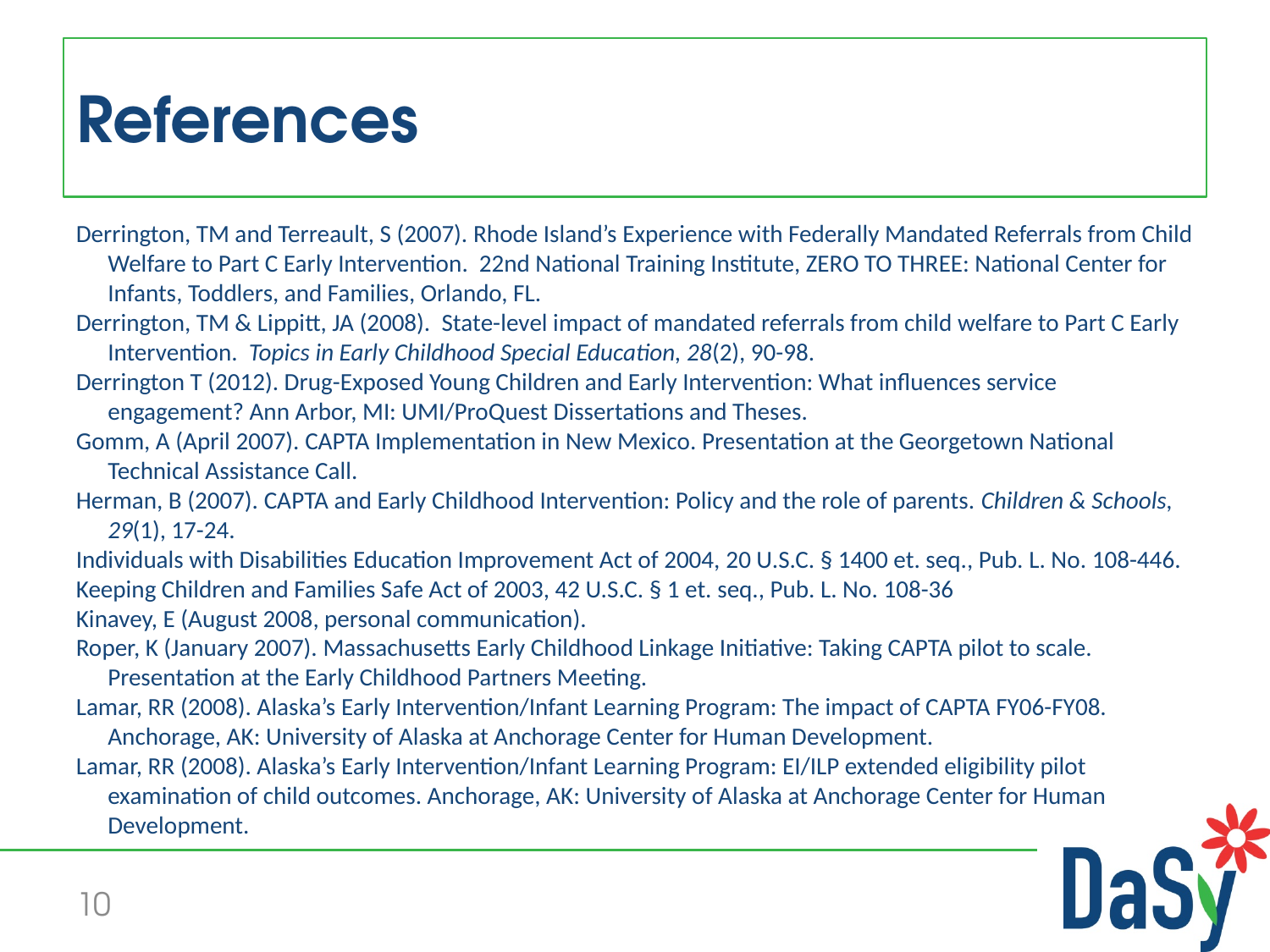

# References
Derrington, TM and Terreault, S (2007). Rhode Island’s Experience with Federally Mandated Referrals from Child Welfare to Part C Early Intervention.  22nd National Training Institute, ZERO TO THREE: National Center for Infants, Toddlers, and Families, Orlando, FL.
Derrington, TM & Lippitt, JA (2008).  State-level impact of mandated referrals from child welfare to Part C Early Intervention.  Topics in Early Childhood Special Education, 28(2), 90-98.
Derrington T (2012). Drug-Exposed Young Children and Early Intervention: What influences service engagement? Ann Arbor, MI: UMI/ProQuest Dissertations and Theses.
Gomm, A (April 2007). CAPTA Implementation in New Mexico. Presentation at the Georgetown National Technical Assistance Call.
Herman, B (2007). CAPTA and Early Childhood Intervention: Policy and the role of parents. Children & Schools, 29(1), 17-24.
Individuals with Disabilities Education Improvement Act of 2004, 20 U.S.C. § 1400 et. seq., Pub. L. No. 108-446.
Keeping Children and Families Safe Act of 2003, 42 U.S.C. § 1 et. seq., Pub. L. No. 108-36
Kinavey, E (August 2008, personal communication).
Roper, K (January 2007). Massachusetts Early Childhood Linkage Initiative: Taking CAPTA pilot to scale.  Presentation at the Early Childhood Partners Meeting.
Lamar, RR (2008). Alaska’s Early Intervention/Infant Learning Program: The impact of CAPTA FY06-FY08. Anchorage, AK: University of Alaska at Anchorage Center for Human Development.
Lamar, RR (2008). Alaska’s Early Intervention/Infant Learning Program: EI/ILP extended eligibility pilot examination of child outcomes. Anchorage, AK: University of Alaska at Anchorage Center for Human Development.
10